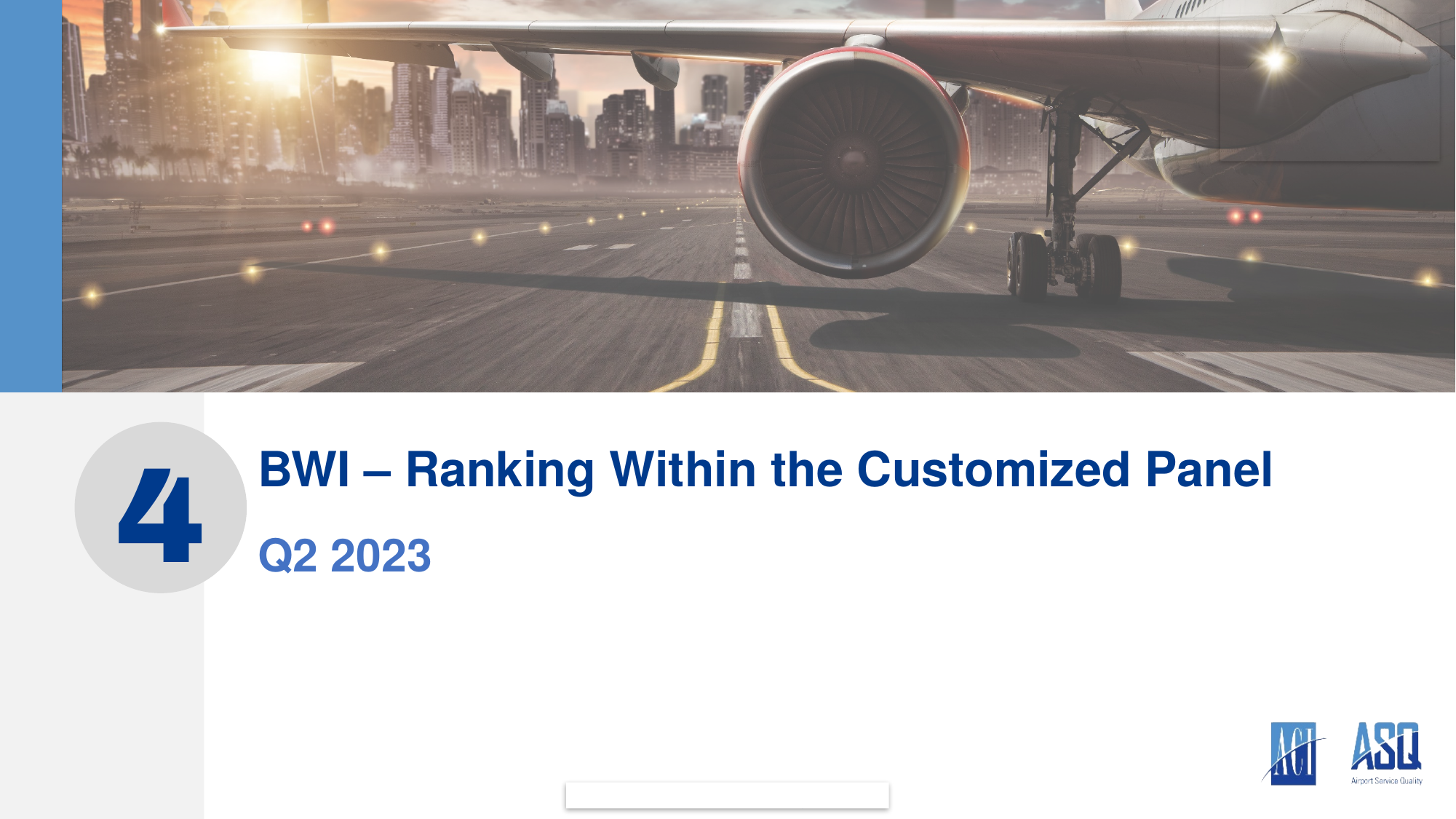

4
BWI – Ranking Within the Customized Panel
Q2 2023